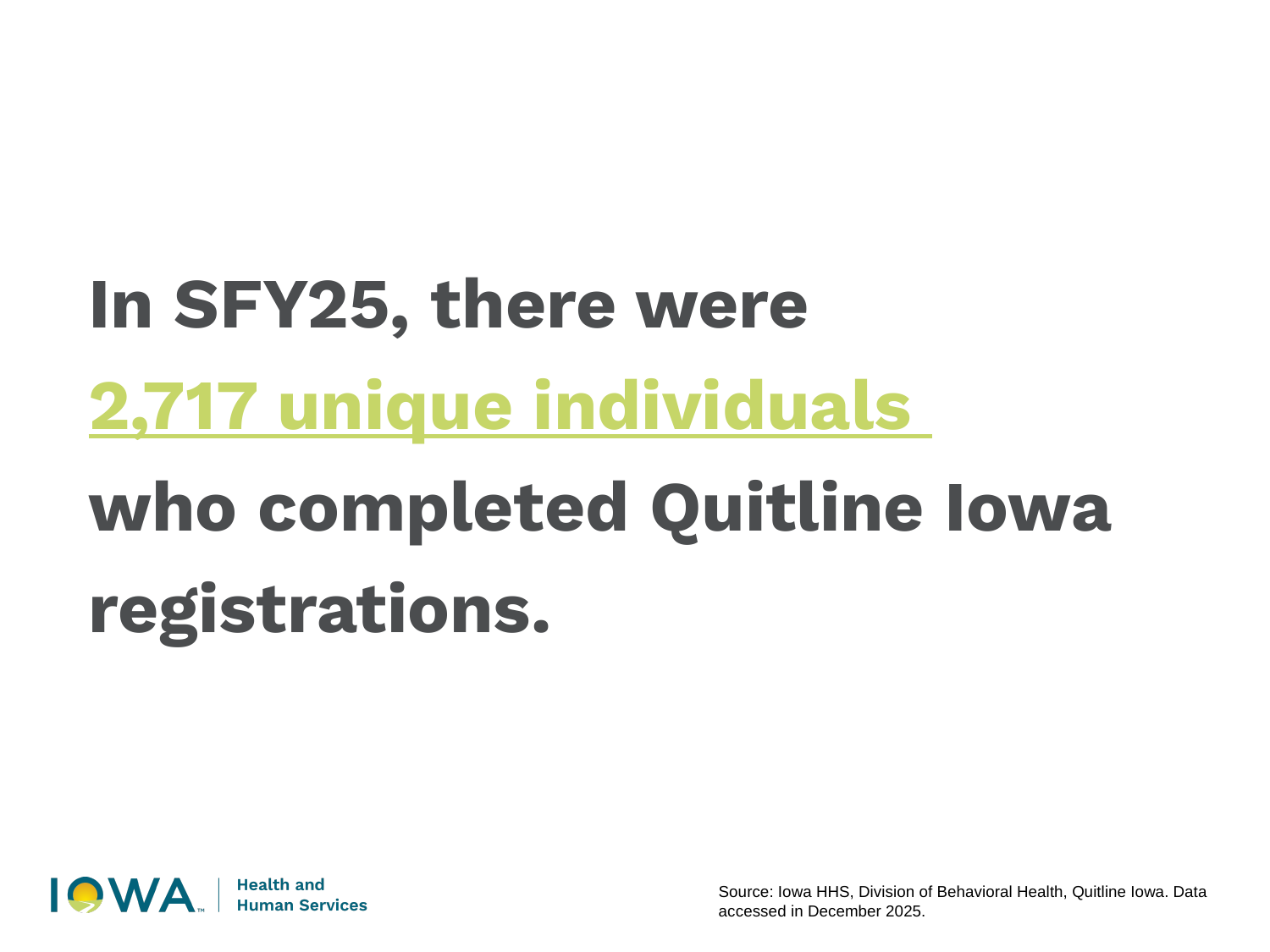

# In SFY25, there were 2,717 unique individuals who completed Quitline Iowa registrations.
Source: Iowa HHS, Division of Behavioral Health, Quitline Iowa. Data accessed in December 2025.